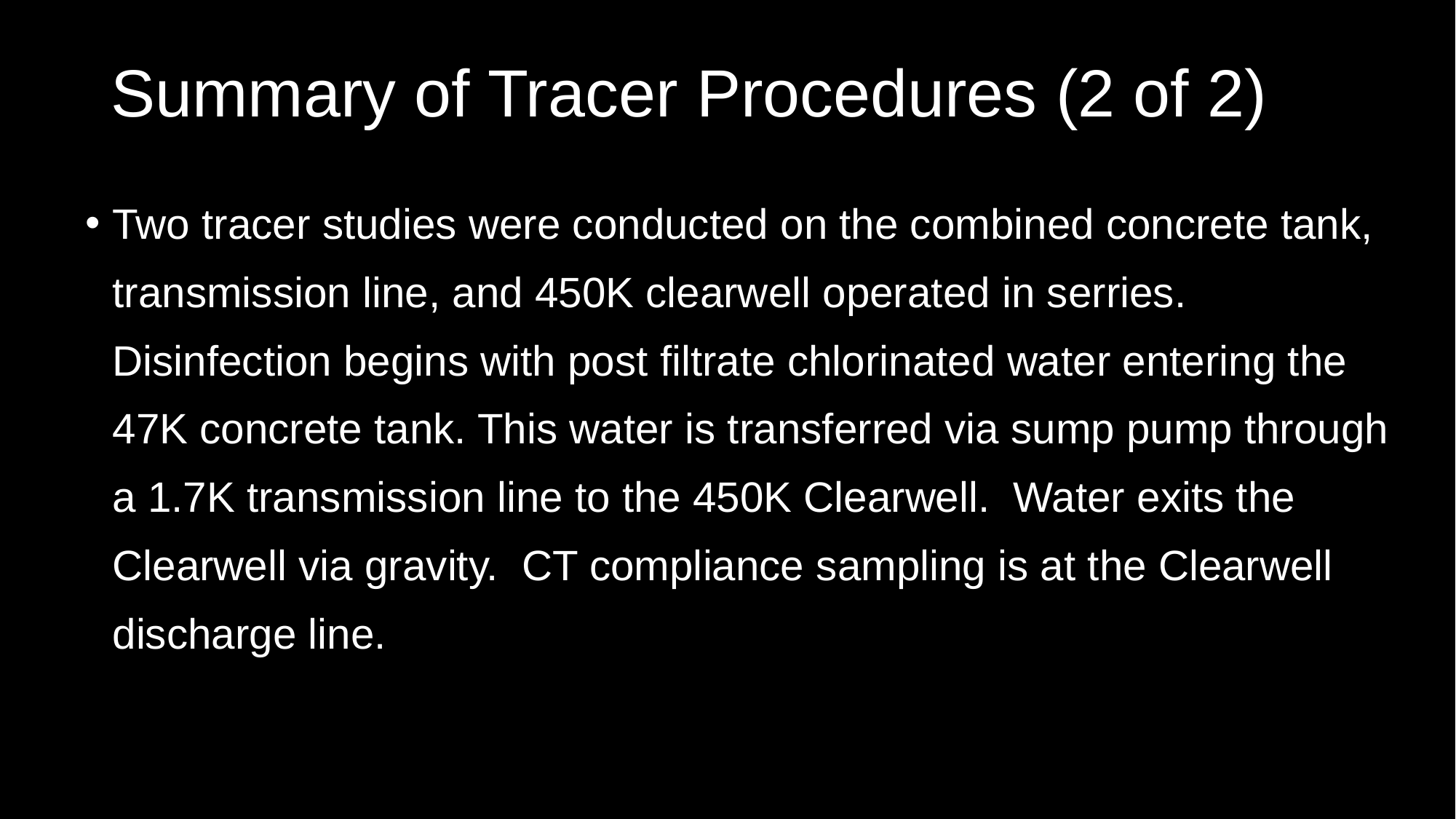

# Summary of Tracer Procedures (2 of 2)
Two tracer studies were conducted on the combined concrete tank, transmission line, and 450K clearwell operated in serries.   Disinfection begins with post filtrate chlorinated water entering the 47K concrete tank. This water is transferred via sump pump through a 1.7K transmission line to the 450K Clearwell.  Water exits the Clearwell via gravity.  CT compliance sampling is at the Clearwell discharge line.